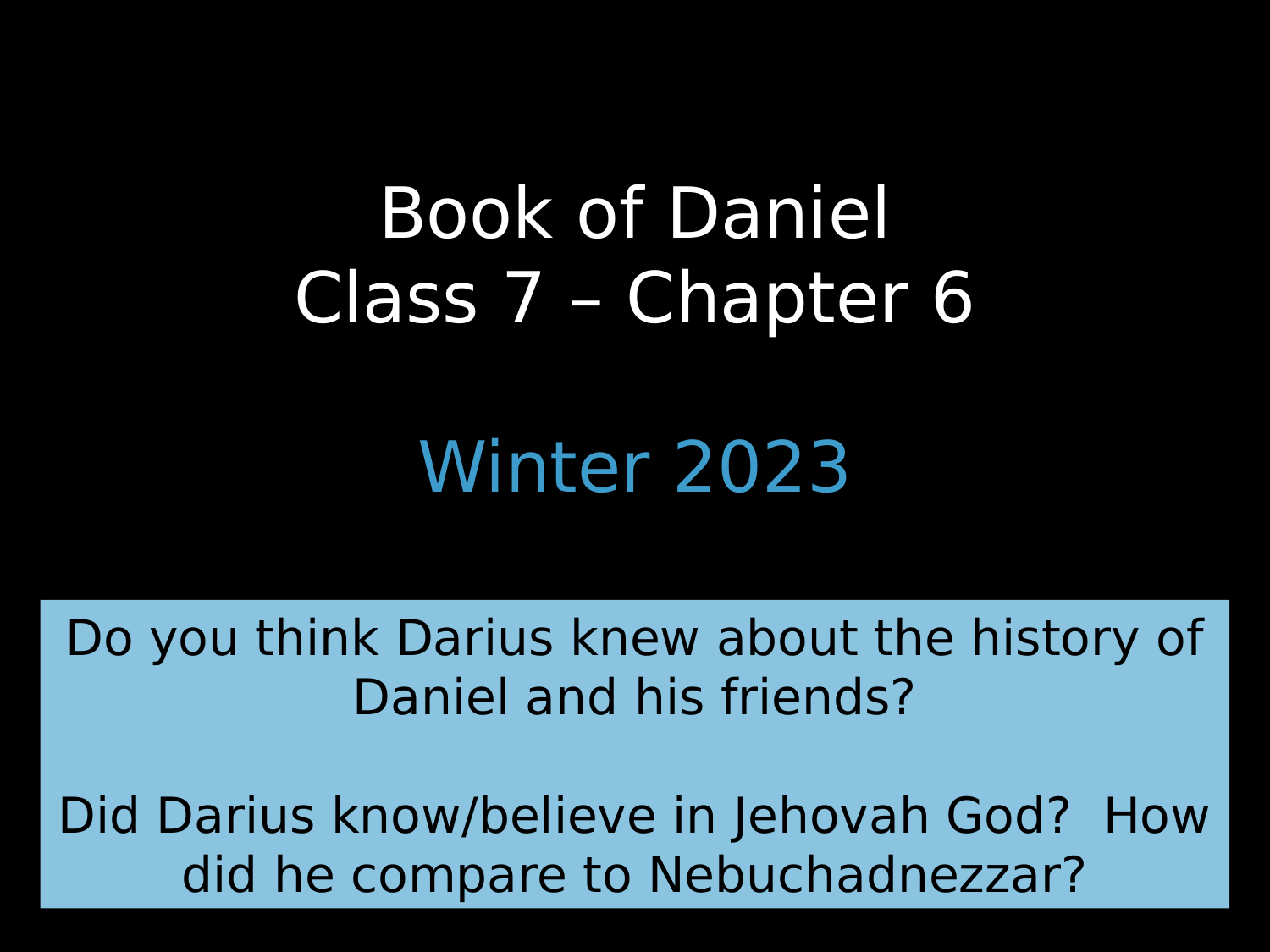

# Book of Daniel Class 7 – Chapter 6 Winter 2023
Do you think Darius knew about the history of Daniel and his friends?

Did Darius know/believe in Jehovah God?  How did he compare to Nebuchadnezzar?